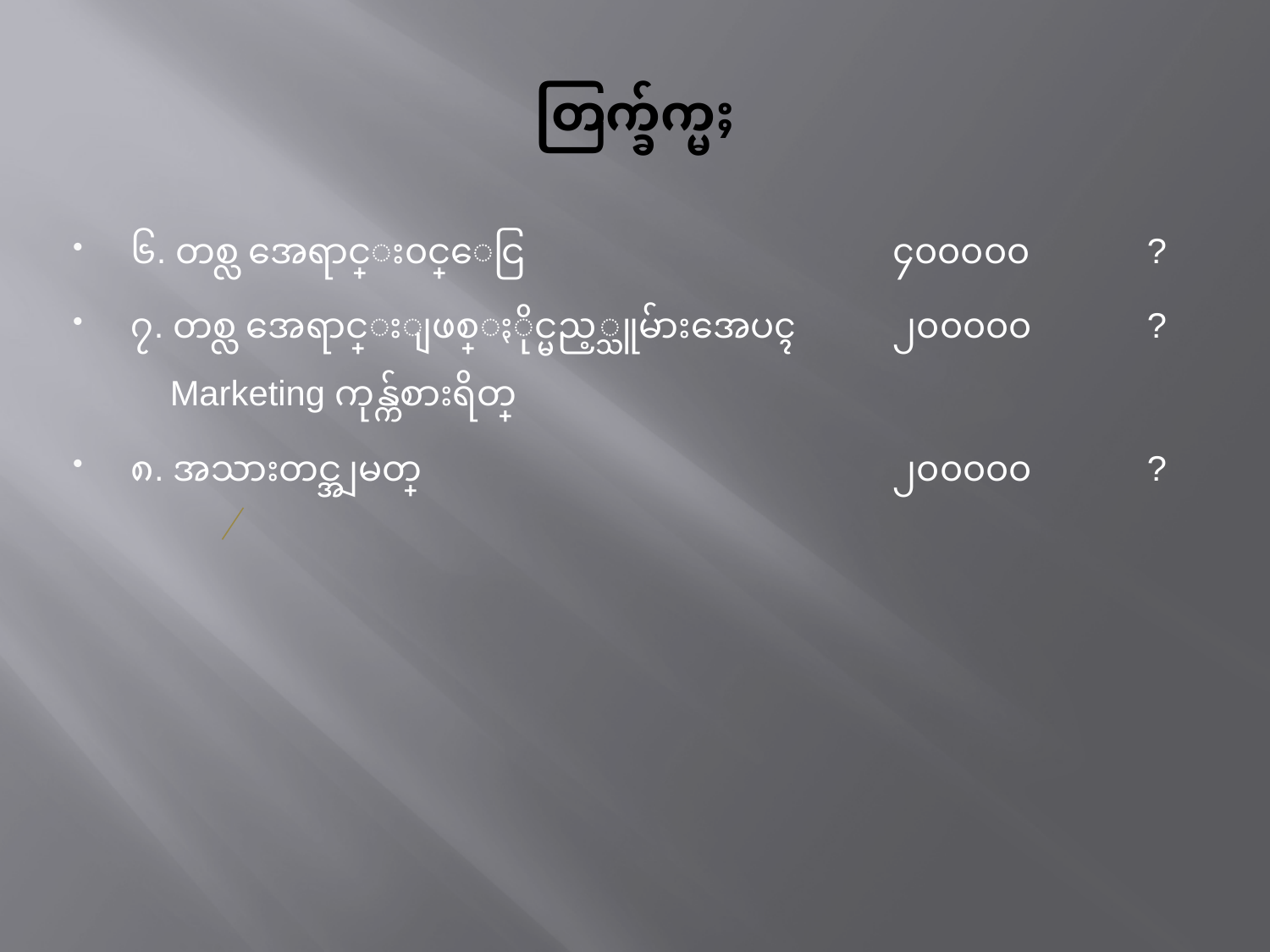

# တြက္ခ်က္မႈ
၆. တစ္လ အေရာင္း၀င္ေငြ			၄၀၀၀၀၀	?
၇. တစ္လ အေရာင္းျဖစ္ႏိုင္မည့္သူမ်ားအေပၚ	၂၀၀၀၀၀	?           Marketing ကုန္က်စားရိတ္
၈. အသားတင္အျမတ္				၂၀၀၀၀၀	?